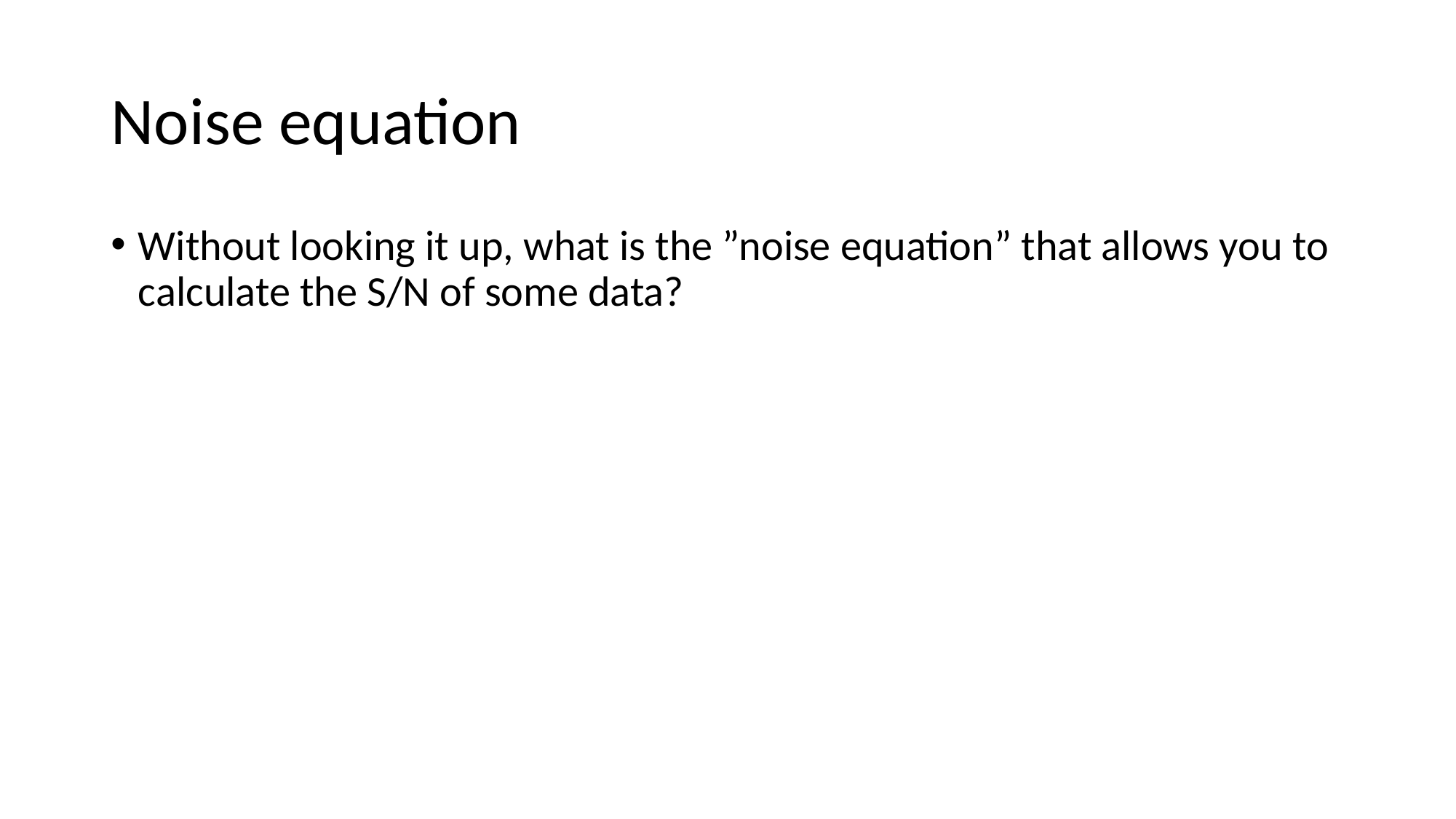

# Noise equation
Without looking it up, what is the ”noise equation” that allows you to calculate the S/N of some data?